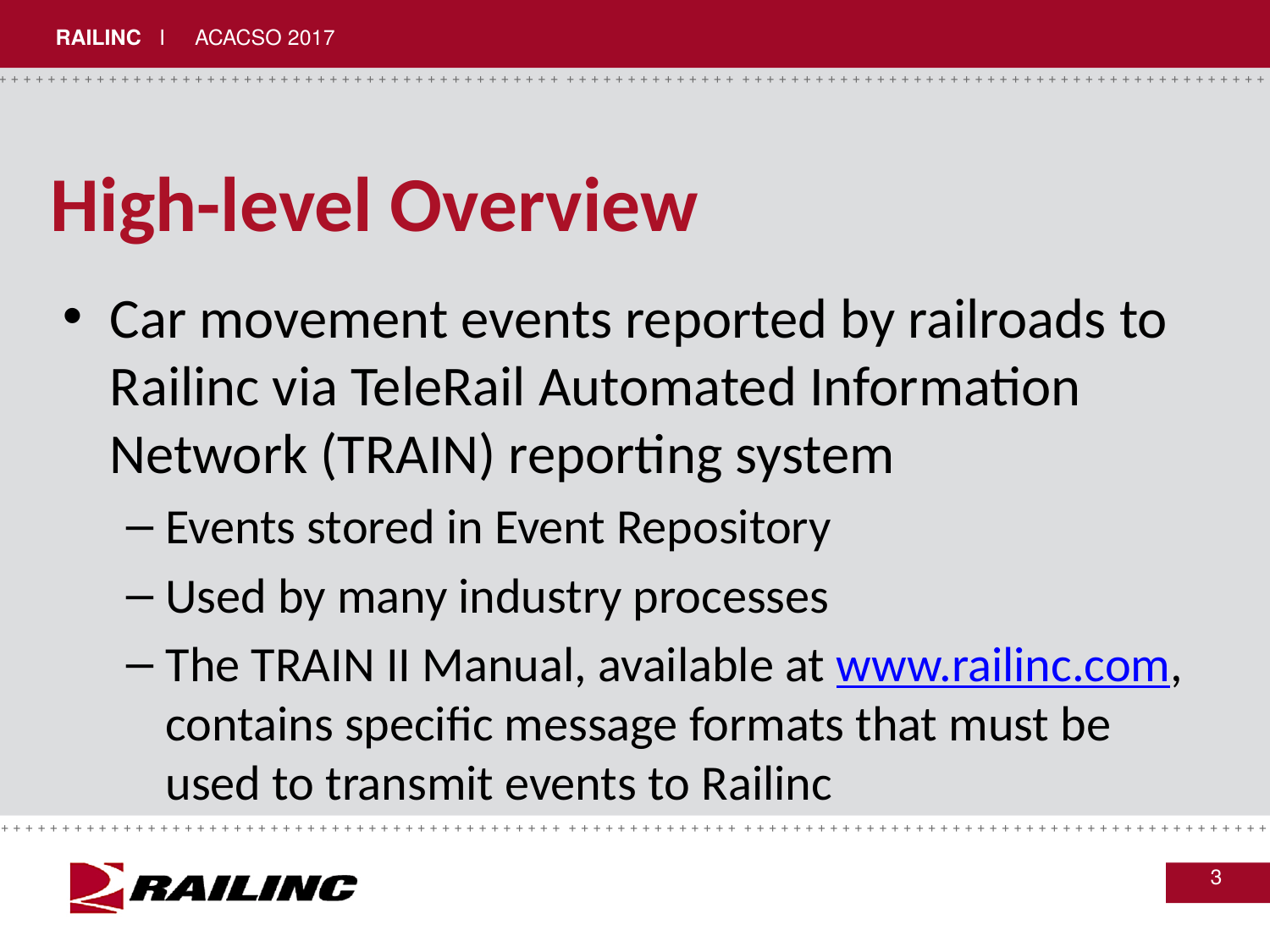

# High-level Overview
Car movement events reported by railroads to Railinc via TeleRail Automated Information Network (TRAIN) reporting system
Events stored in Event Repository
Used by many industry processes
The TRAIN II Manual, available at www.railinc.com, contains specific message formats that must be used to transmit events to Railinc
3